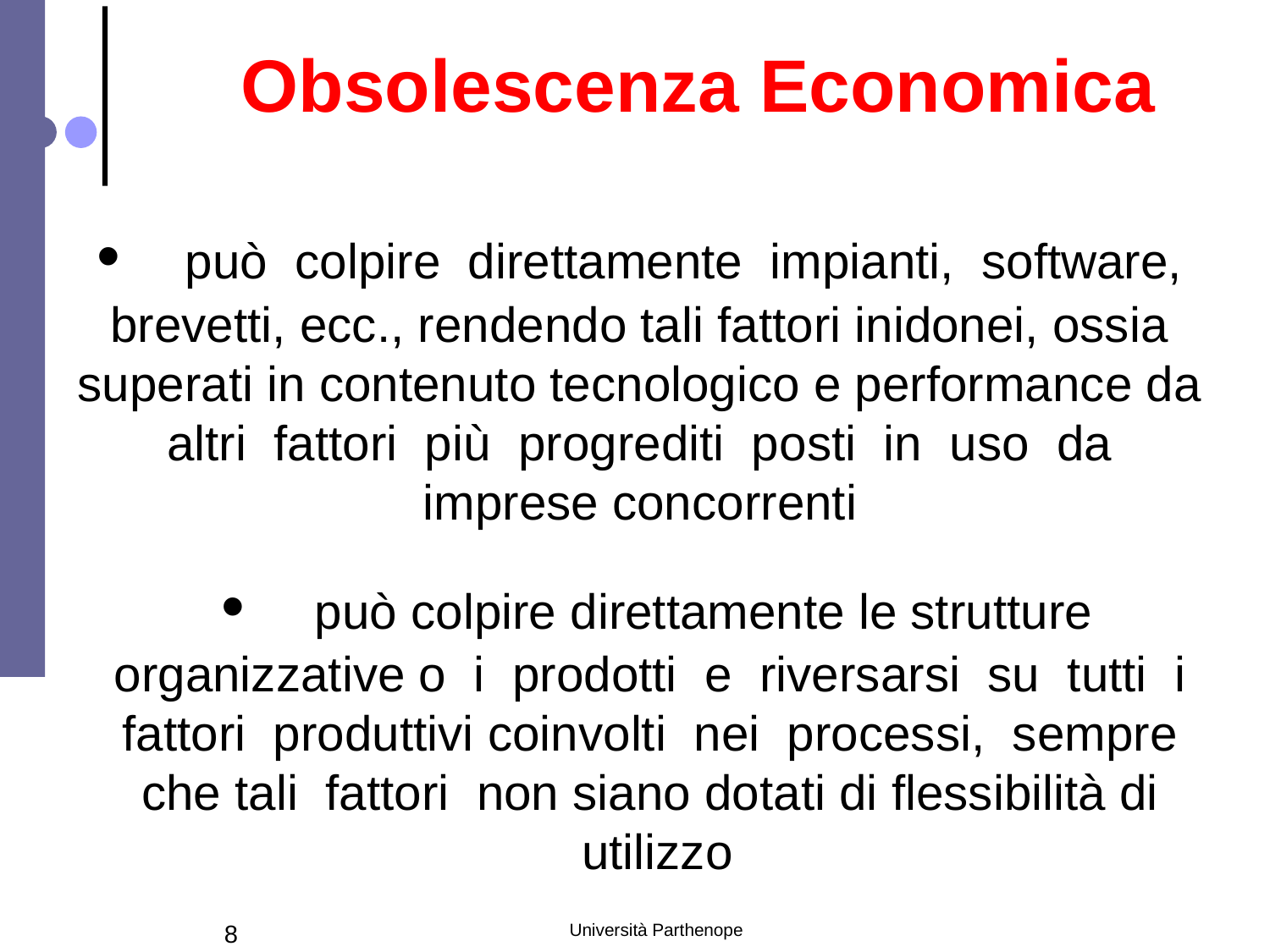

# Obsolescenza Economica
•    può  colpire  direttamente  impianti,  software, brevetti, ecc., rendendo tali fattori inidonei, ossia superati in contenuto tecnologico e performance da  altri  fattori  più  progrediti  posti  in  uso  da
imprese concorrenti
•    può colpire direttamente le strutture organizzative o  i  prodotti  e  riversarsi  su  tutti  i  fattori  produttivi coinvolti  nei  processi,  sempre  che tali  fattori  non siano dotati di flessibilità di  utilizzo
8
Università Parthenope